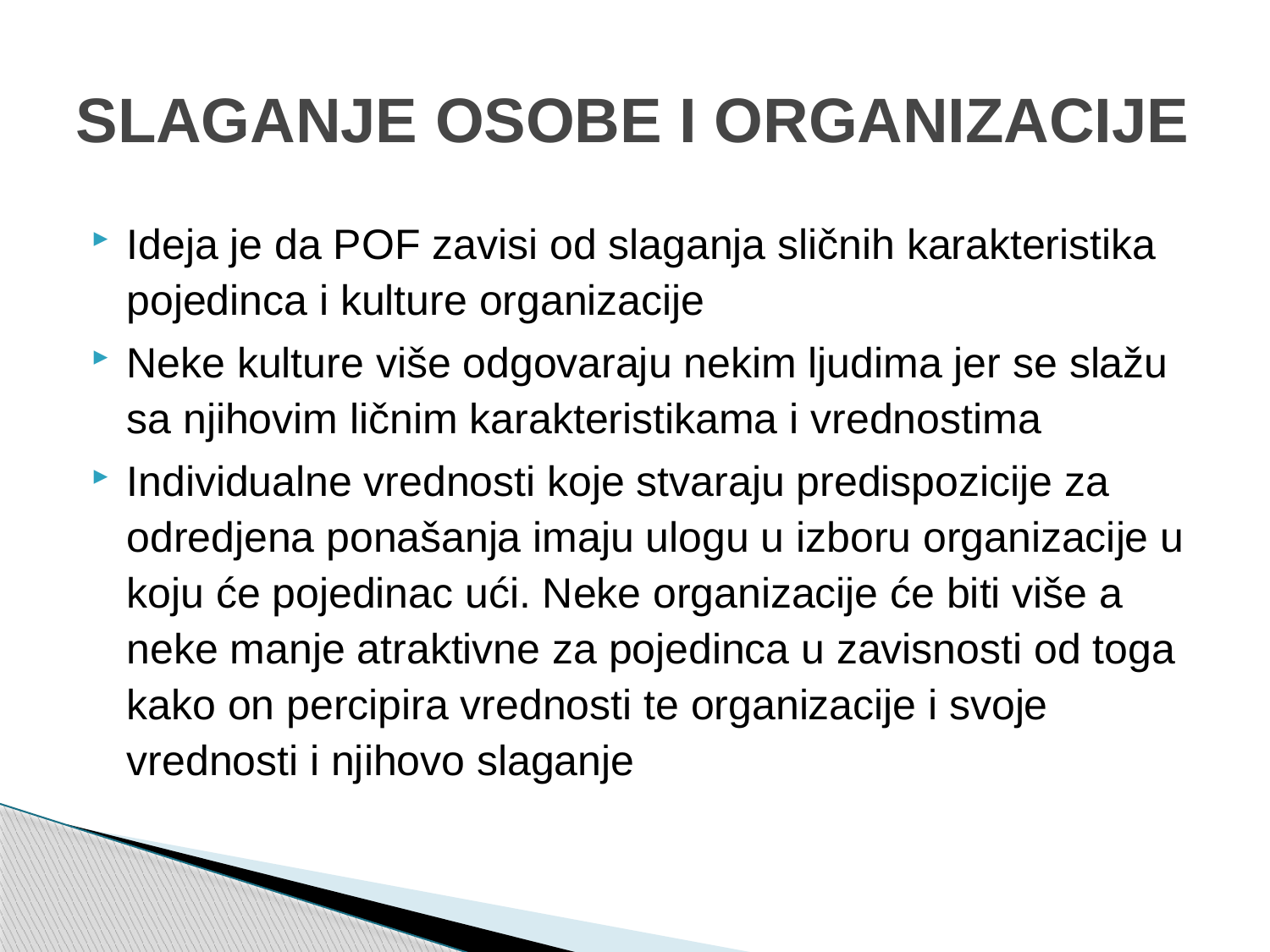

# SLAGANJE OSOBE I ORGANIZACIJE
Ideja je da POF zavisi od slaganja sličnih karakteristika pojedinca i kulture organizacije
Neke kulture više odgovaraju nekim ljudima jer se slažu sa njihovim ličnim karakteristikama i vrednostima
Individualne vrednosti koje stvaraju predispozicije za odredjena ponašanja imaju ulogu u izboru organizacije u koju će pojedinac ući. Neke organizacije će biti više a neke manje atraktivne za pojedinca u zavisnosti od toga kako on percipira vrednosti te organizacije i svoje vrednosti i njihovo slaganje